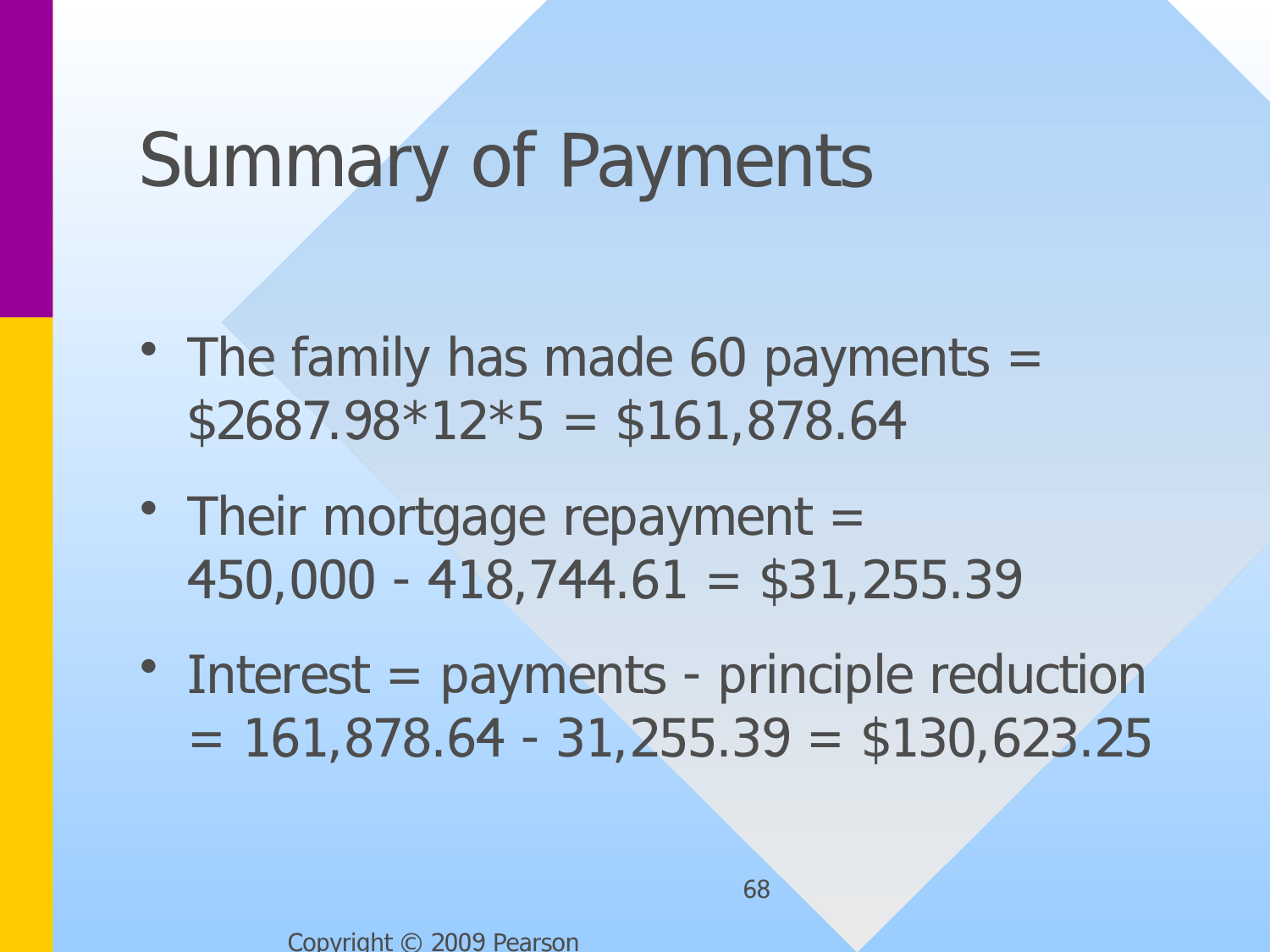

# Summary of Payments
The family has made 60 payments = $2687.98*12*5 = $161,878.64
Their mortgage repayment =		 450,000 - 418,744.61 = $31,255.39
Interest = payments - principle reduction = 161,878.64 - 31,255.39 = $130,623.25
68
Copyright © 2009 Pearson Education, Inc.  Publishing as Prentice Hall